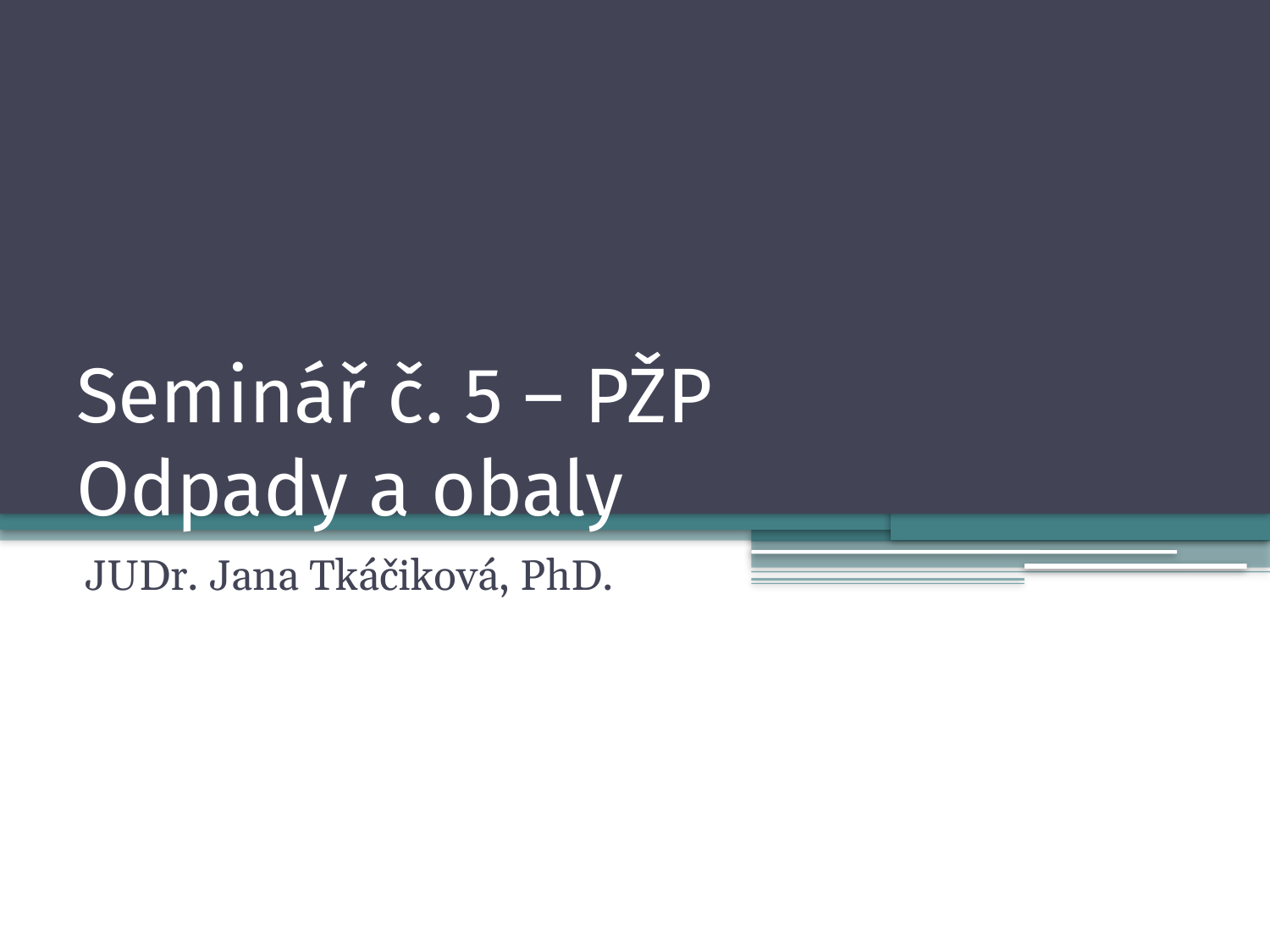

# Seminář č. 5 – PŽP Odpady a obaly
JUDr. Jana Tkáčiková, PhD.